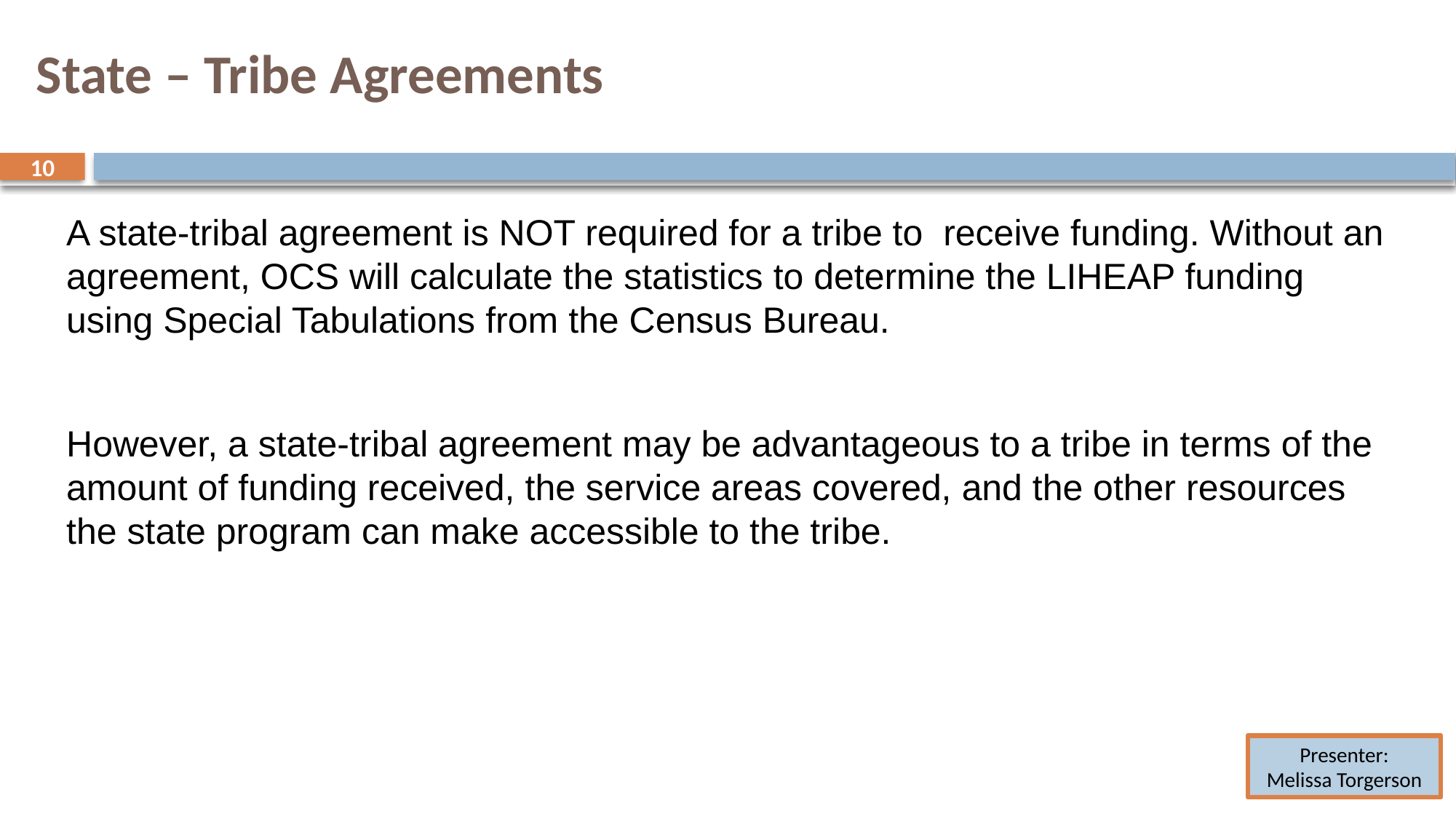

# State – Tribe Agreements
10
10

A state-tribal agreement is NOT required for a tribe to  receive funding. Without an agreement, OCS will calculate the statistics to determine the LIHEAP funding using Special Tabulations from the Census Bureau.

However, a state-tribal agreement may be advantageous to a tribe in terms of the amount of funding received, the service areas covered, and the other resources the state program can make accessible to the tribe.

Presenter:
Melissa Torgerson